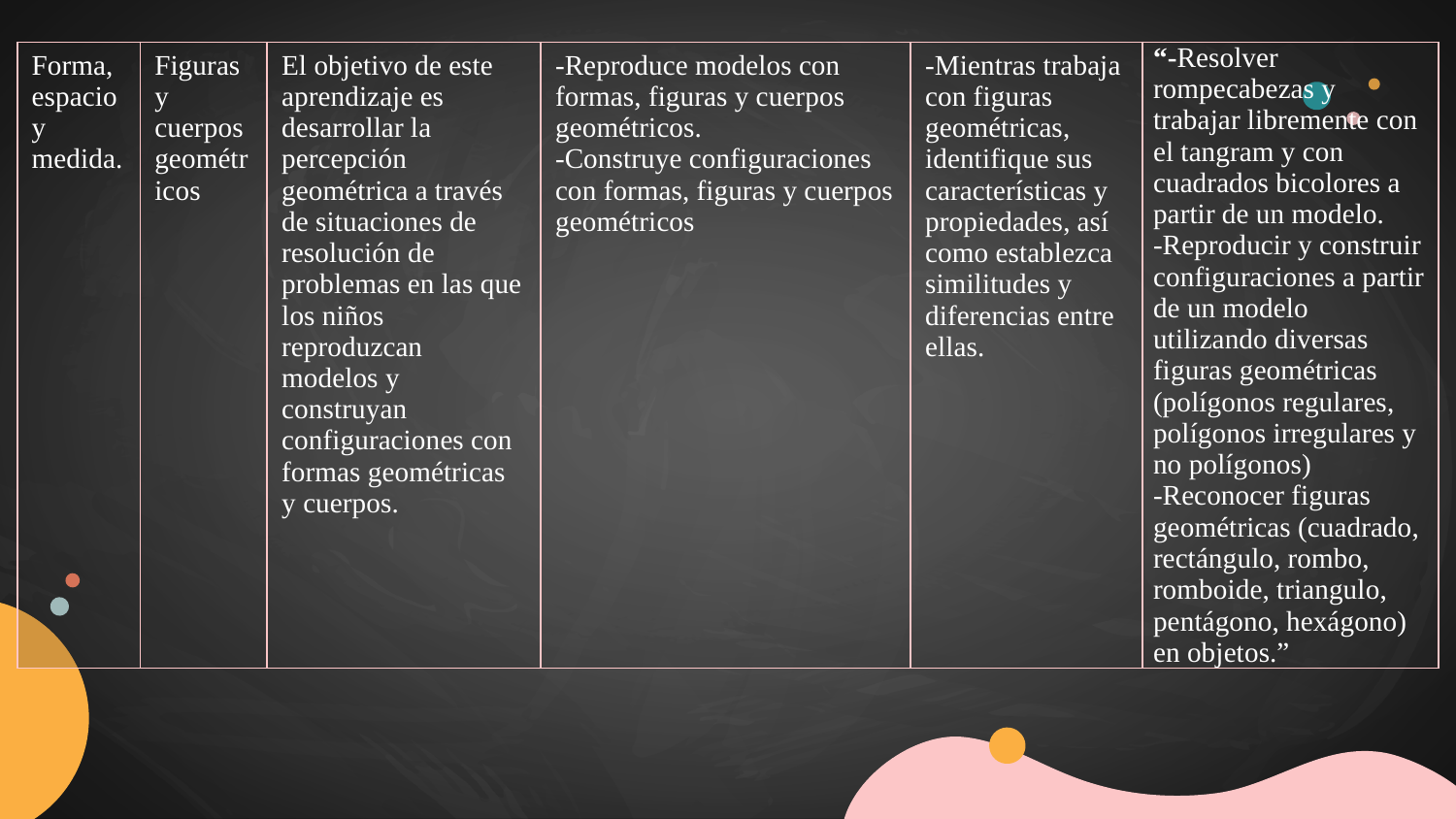

| Forma, espacio y medida. | Figuras y cuerpos geométricos | El objetivo de este aprendizaje es desarrollar la percepción geométrica a través de situaciones de resolución de problemas en las que los niños reproduzcan modelos y construyan configuraciones con formas geométricas y cuerpos. | -Reproduce modelos con formas, figuras y cuerpos geométricos. -Construye configuraciones con formas, figuras y cuerpos geométricos | -Mientras trabaja con figuras geométricas, identifique sus características y propiedades, así como establezca similitudes y diferencias entre ellas. | “-Resolver rompecabezas y trabajar libremente con el tangram y con cuadrados bicolores a partir de un modelo. -Reproducir y construir configuraciones a partir de un modelo utilizando diversas figuras geométricas (polígonos regulares, polígonos irregulares y no polígonos) -Reconocer figuras geométricas (cuadrado, rectángulo, rombo, romboide, triangulo, pentágono, hexágono) en objetos.” |
| --- | --- | --- | --- | --- | --- |